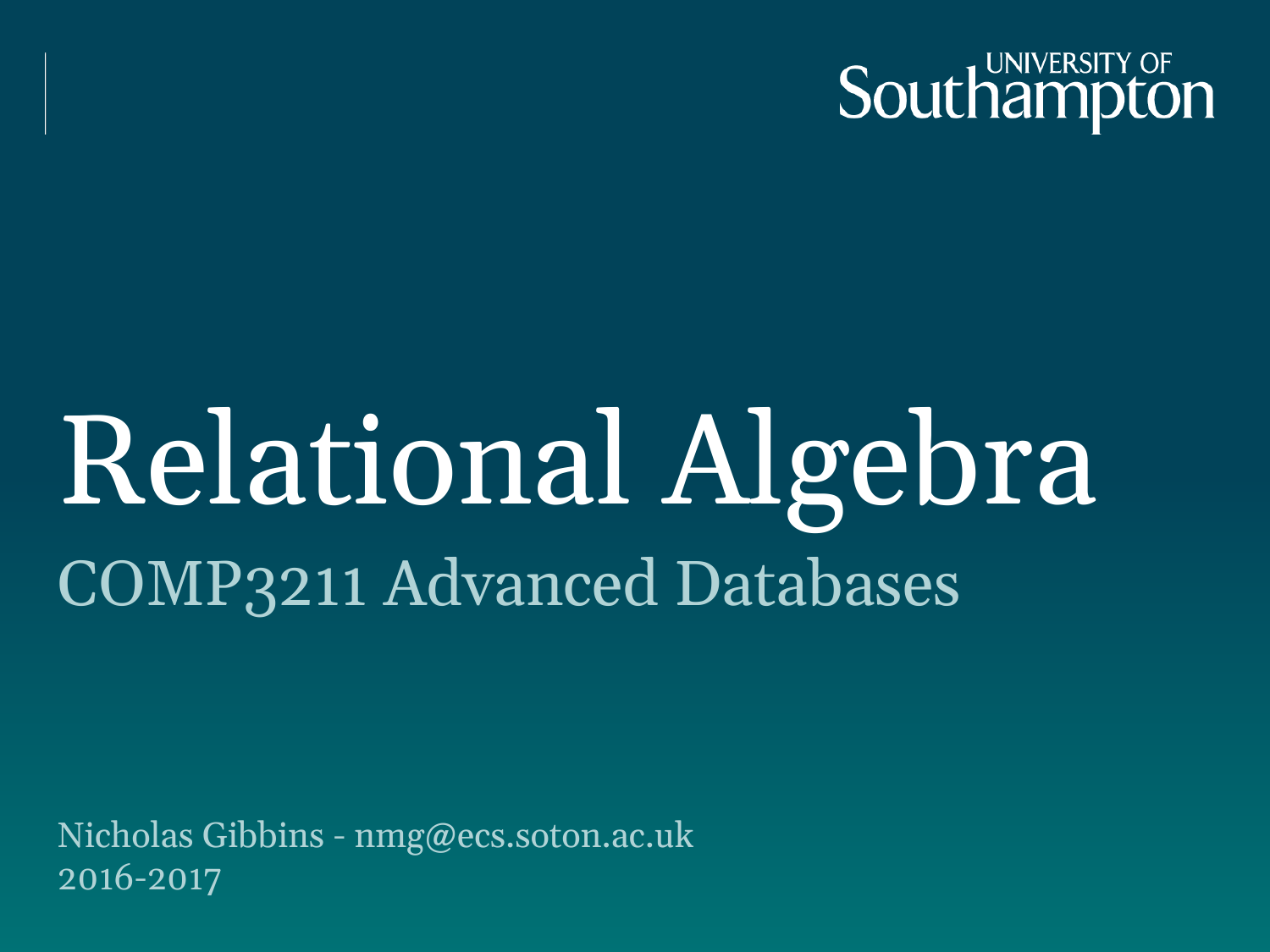

# Relational Algebra
COMP3211 Advanced Databases
Nicholas Gibbins - nmg@ecs.soton.ac.uk
2016-2017